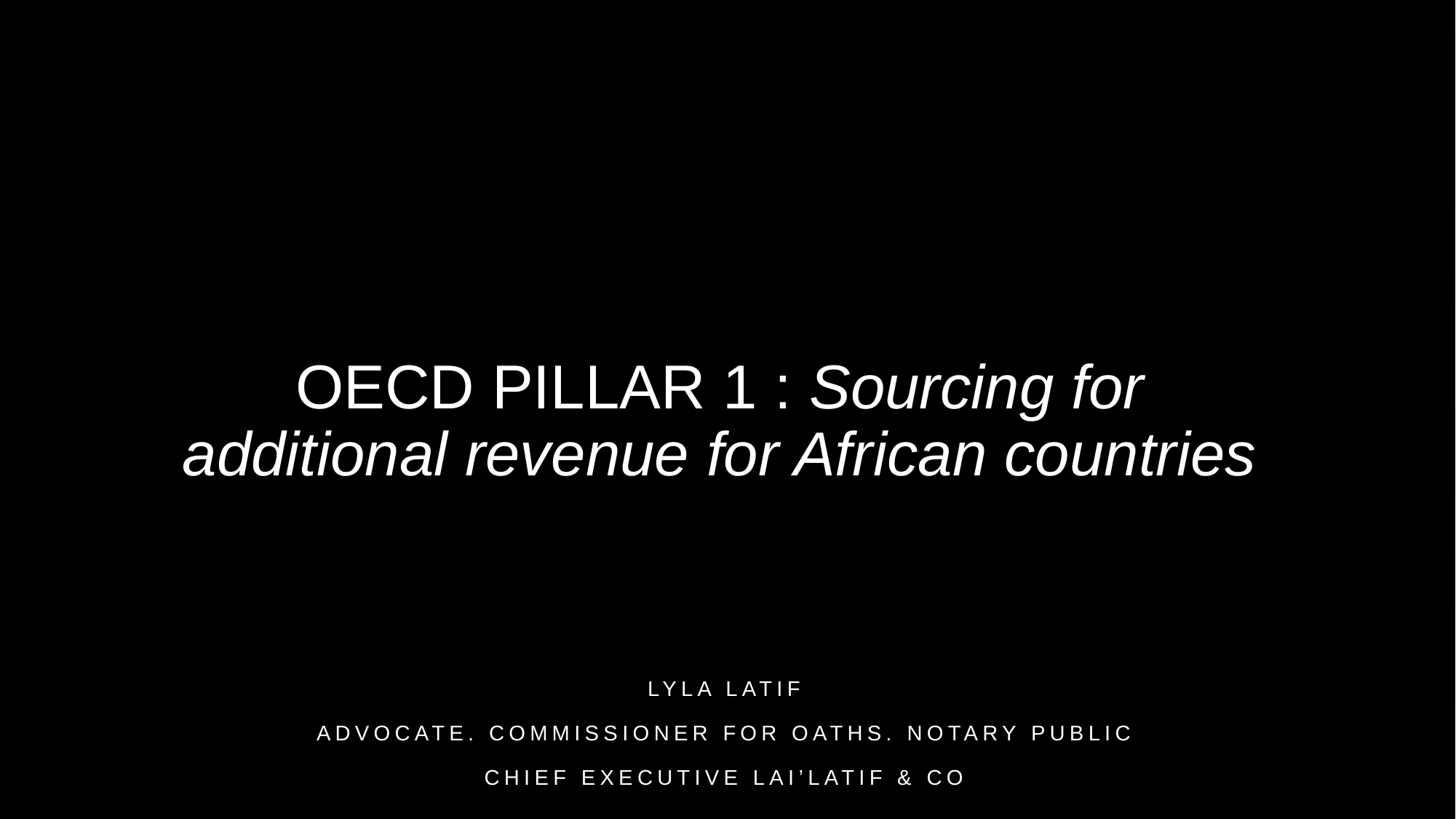

# OECD PILLAR 1 : Sourcing for additional revenue for African countries
Lyla latif
Advocate. Commissioner for oaths. Notary public
chief executive lai’latif & co